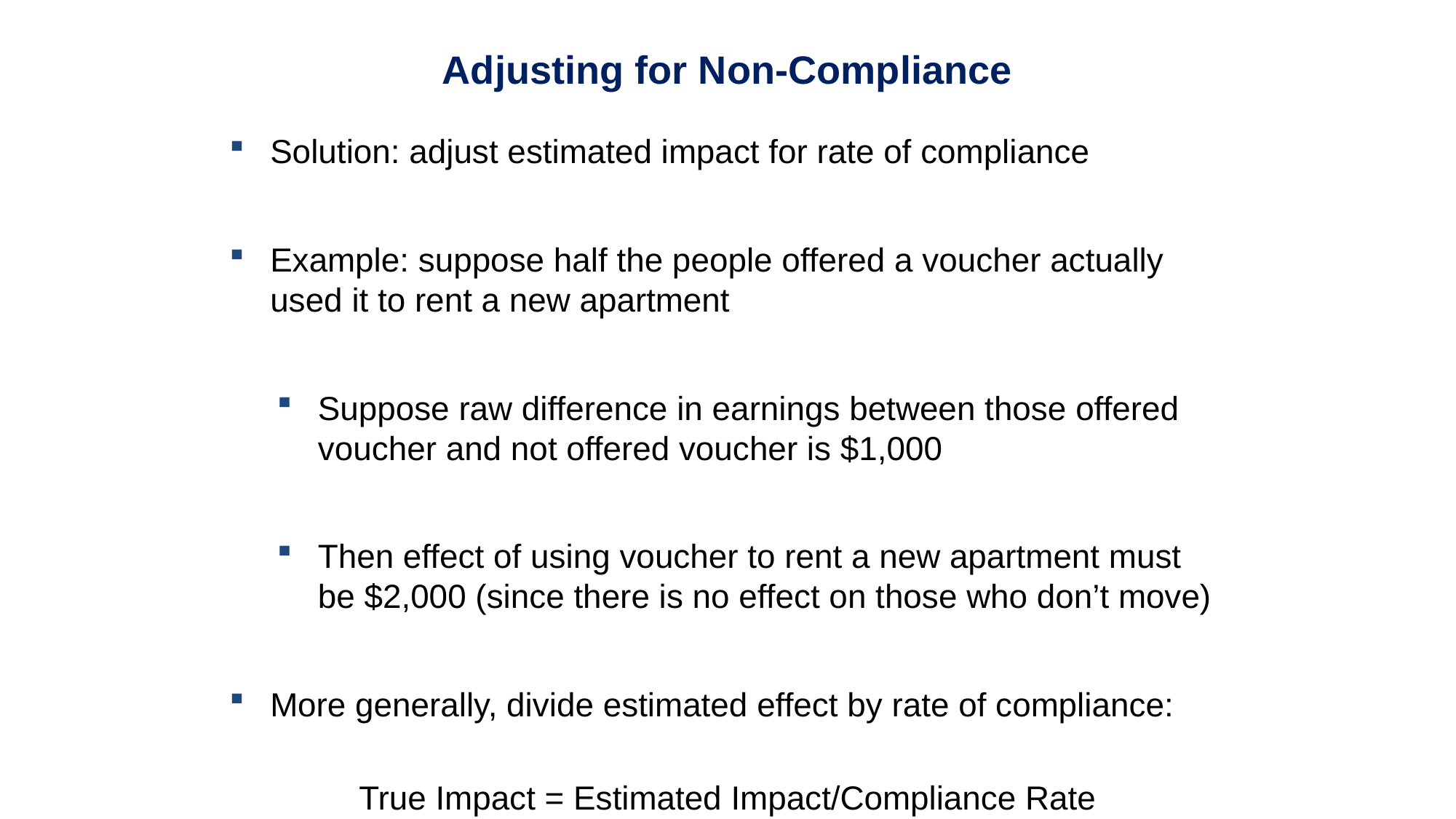

Adjusting for Non-Compliance

Solution: adjust estimated impact for rate of compliance

Example: suppose half the people offered a voucher actually used it to rent a new apartment

Suppose raw difference in earnings between those offered voucher and not offered voucher is $1,000

Then effect of using voucher to rent a new apartment must be $2,000 (since there is no effect on those who don’t move)

More generally, divide estimated effect by rate of compliance:

True Impact = Estimated Impact/Compliance Rate